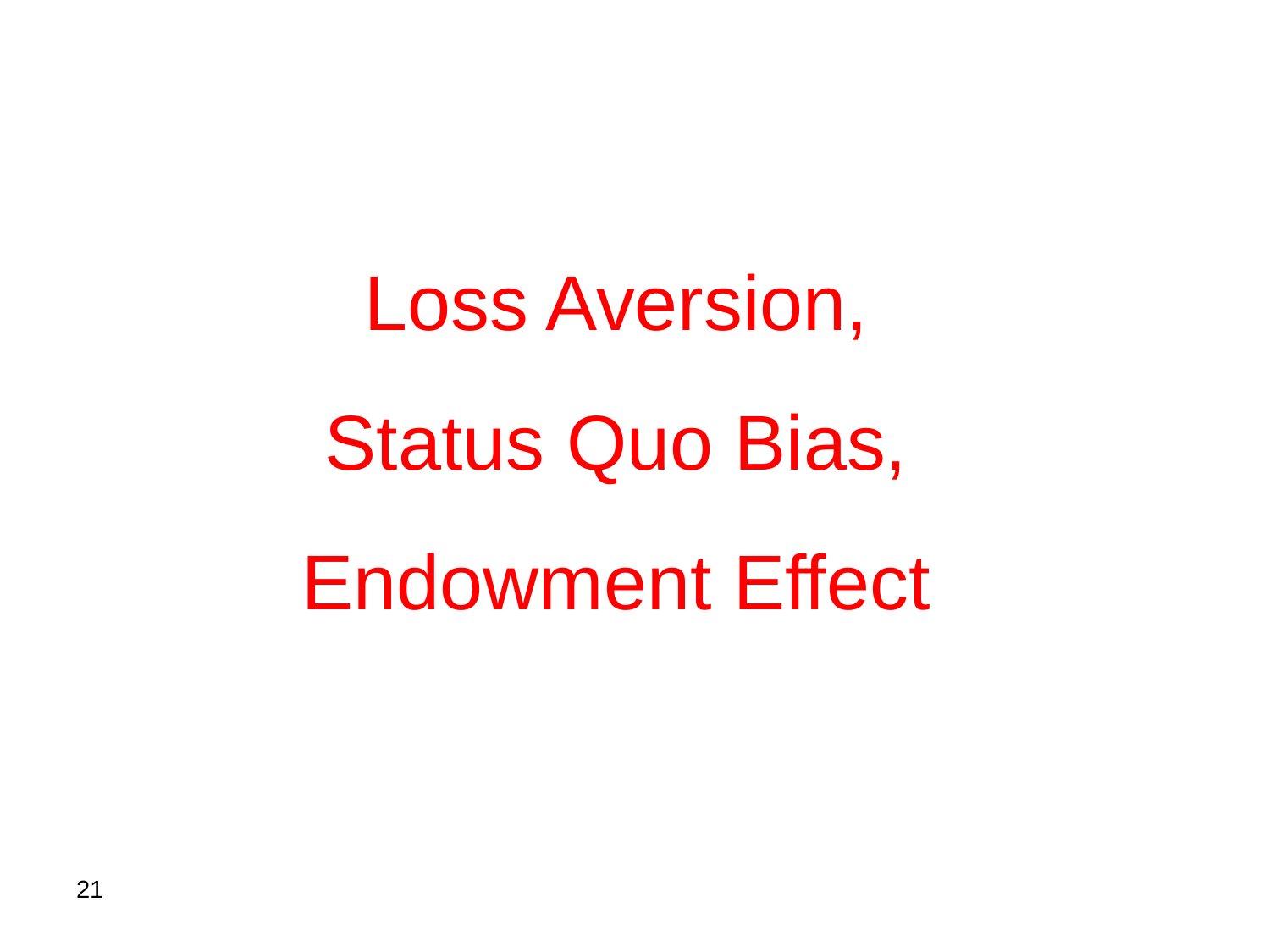

# Loss Aversion, Status Quo Bias, Endowment Effect
21